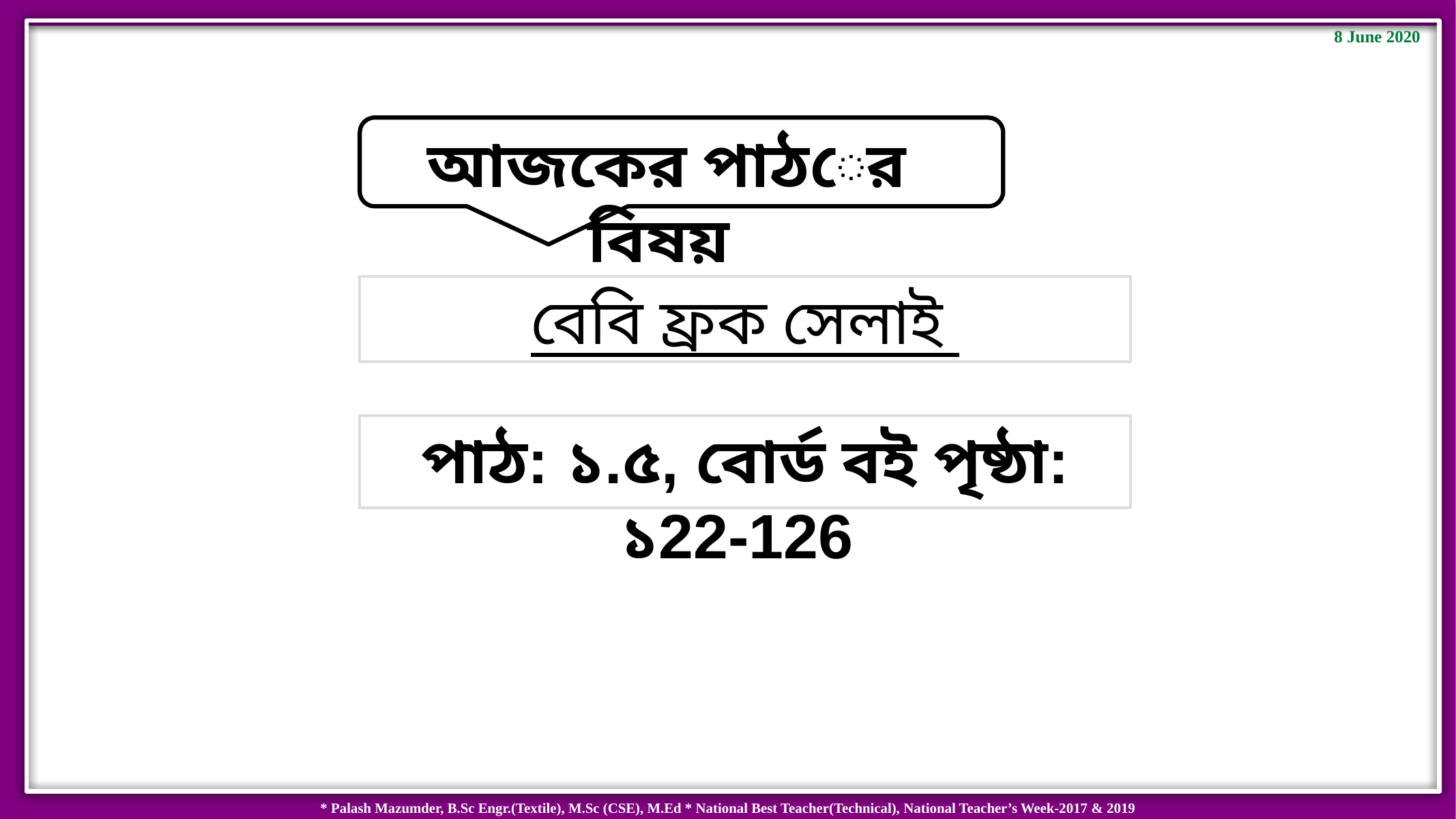

আজকের পাঠের বিষয়
বেবি ফ্রক সেলাই
পাঠ: ১.৫, বোর্ড বই পৃষ্ঠা: ১22-126
6